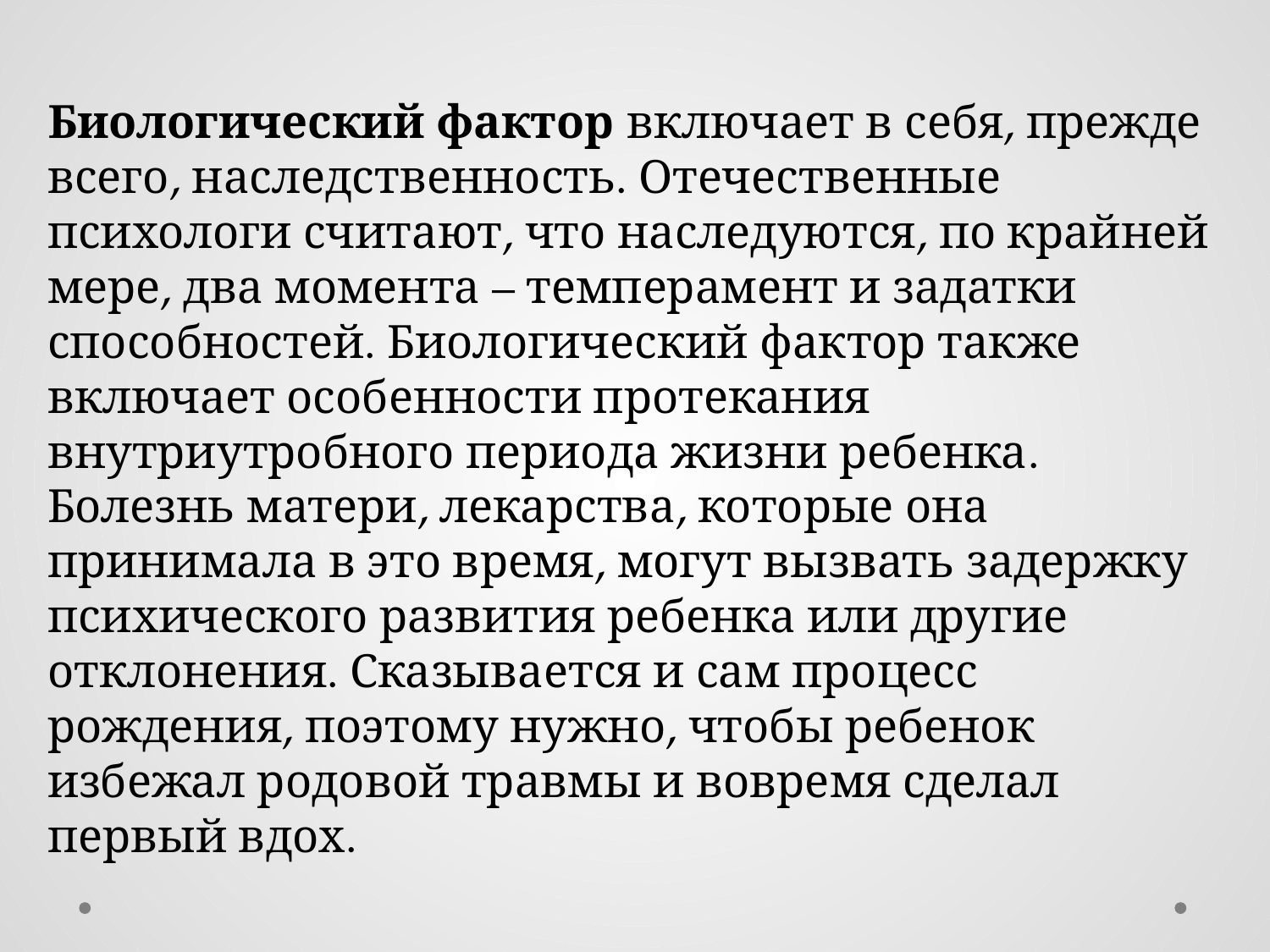

Биологический фактор включает в себя, прежде всего, наследственность. Отечественные психологи считают, что наследуются, по крайней мере, два момента – темперамент и задатки способностей. Биологический фактор также включает особенности протекания внутриутробного периода жизни ребенка. Болезнь матери, лекарства, которые она принимала в это время, могут вызвать задержку психического развития ребенка или другие отклонения. Сказывается и сам процесс рождения, поэтому нужно, чтобы ребенок избежал родовой травмы и вовремя сделал первый вдох.